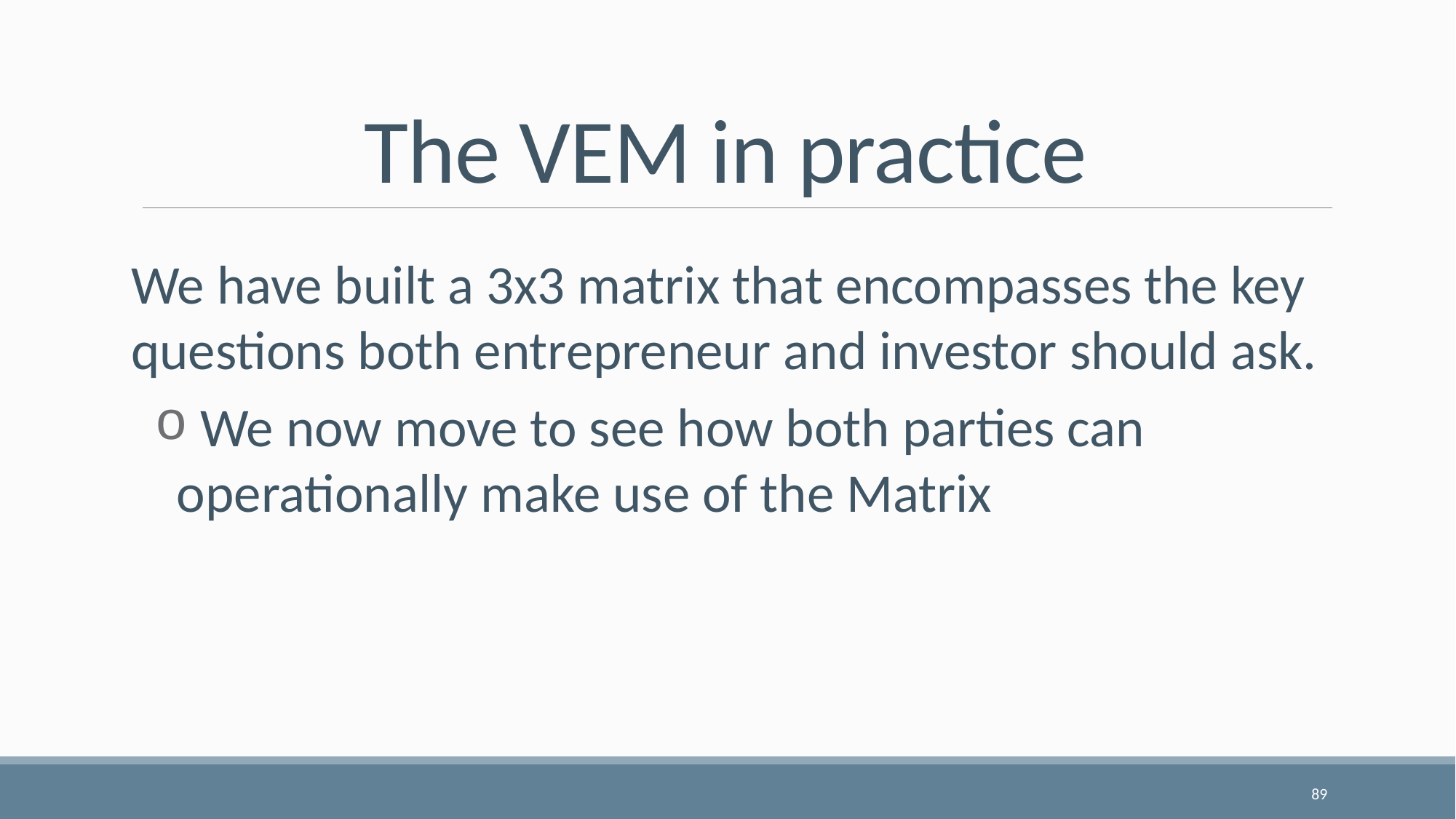

# The VEM in practice
We have built a 3x3 matrix that encompasses the key questions both entrepreneur and investor should ask.
 We now move to see how both parties can operationally make use of the Matrix

89